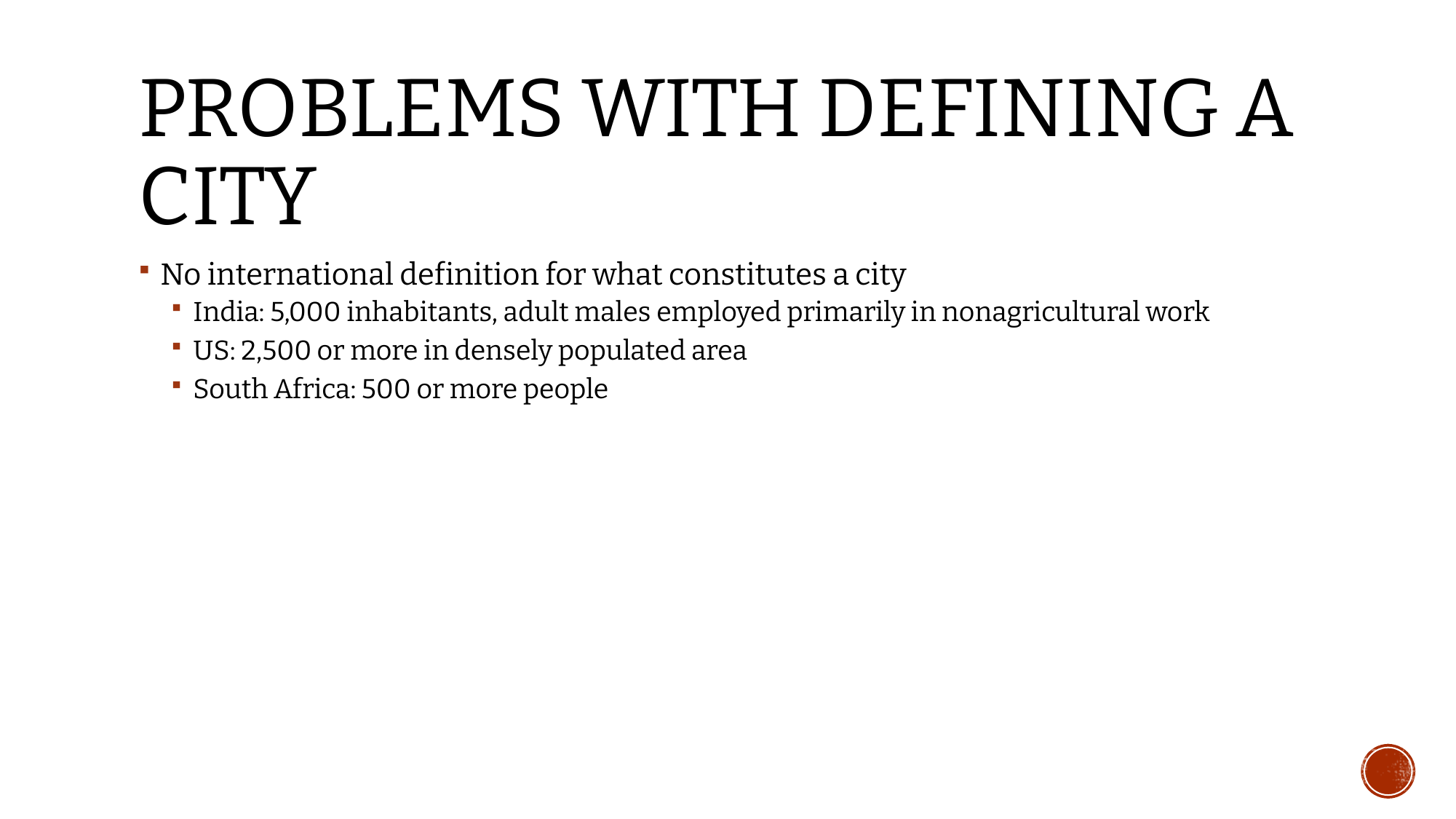

# Problems with Defining a City
No international definition for what constitutes a city
India: 5,000 inhabitants, adult males employed primarily in nonagricultural work
US: 2,500 or more in densely populated area
South Africa: 500 or more people